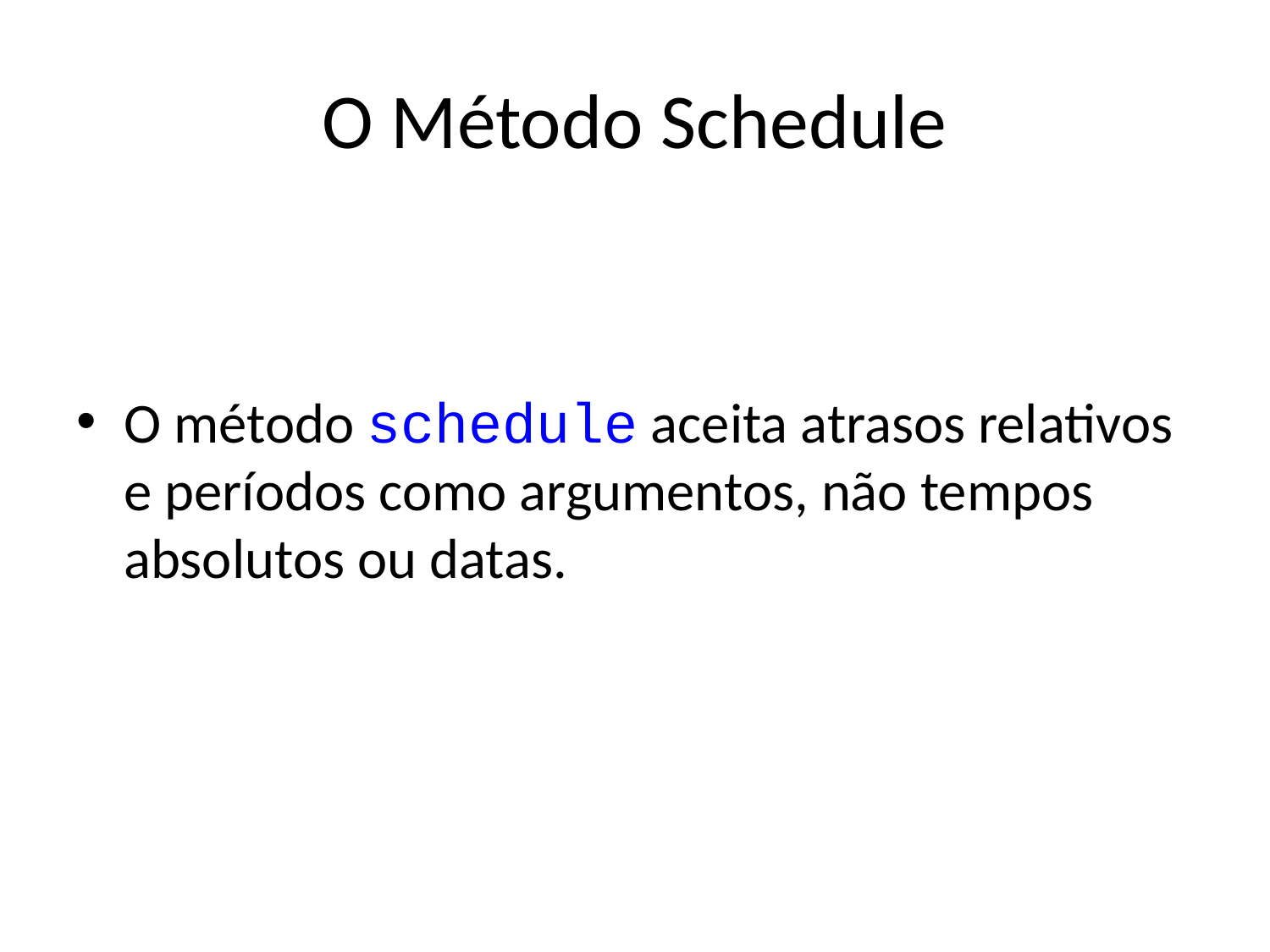

# O Método Schedule

O método schedule aceita atrasos relativos e períodos como argumentos, não tempos absolutos ou datas.